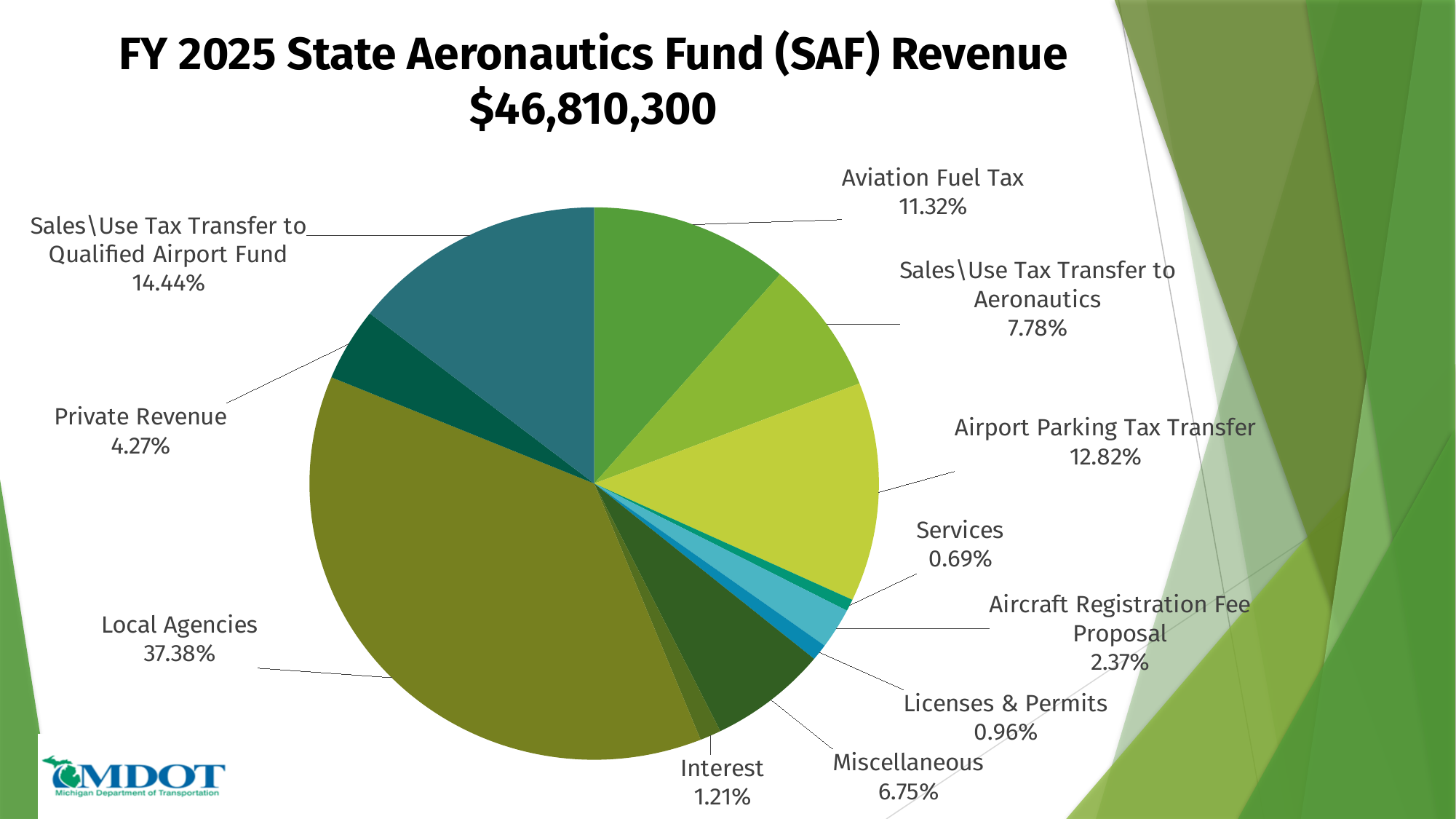

# FY 2025 State Aeronautics Fund (SAF) Revenue $46,810,300

### Chart

| Category |  |
|---|---|
| Aviation Fuel Tax | 5300000.0 |
| Sales\Use Tax Transfer to Aeronautics | 3640000.0 |
| Airport Parking Tax Transfer | 6000000.0 |
| Services | 325000.0 |
| Aircraft Registration Fee Proposal | 1111100.0 |
| Licenses & Permits | 450000.0 |
| Miscellaneous | 3158200.0 |
| Interest | 566000.0 |
| Local Agencies | 17500000.0 |
| Private Revenue | 2000000.0 |
| Sales\Use Tax Transfer to Qualified Airport Fund | 6760000.0 |